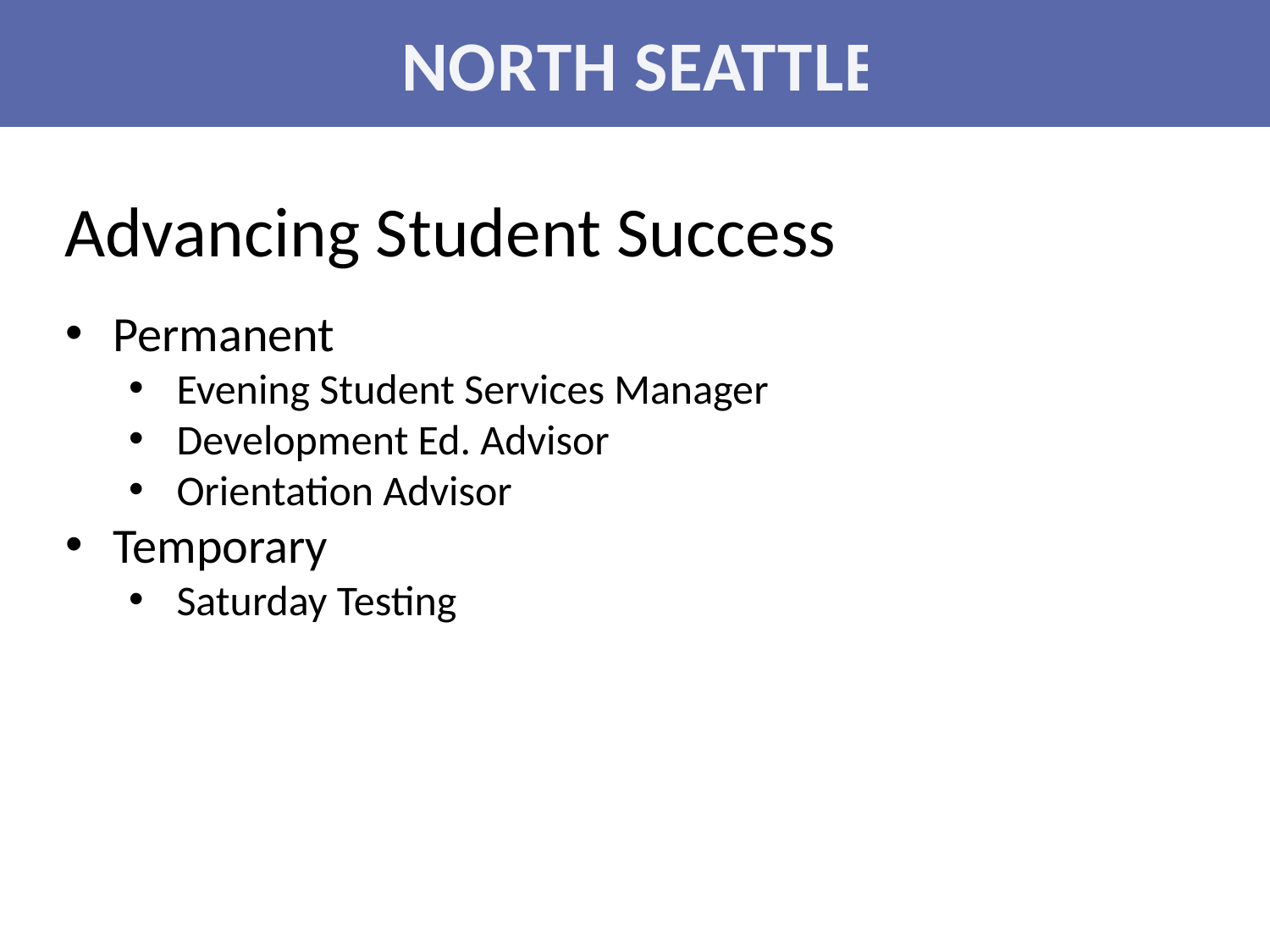

NORTH SEATTLE

Advancing Student Success
Permanent
Evening Student Services Manager
Development Ed. Advisor
Orientation Advisor
Temporary
Saturday Testing